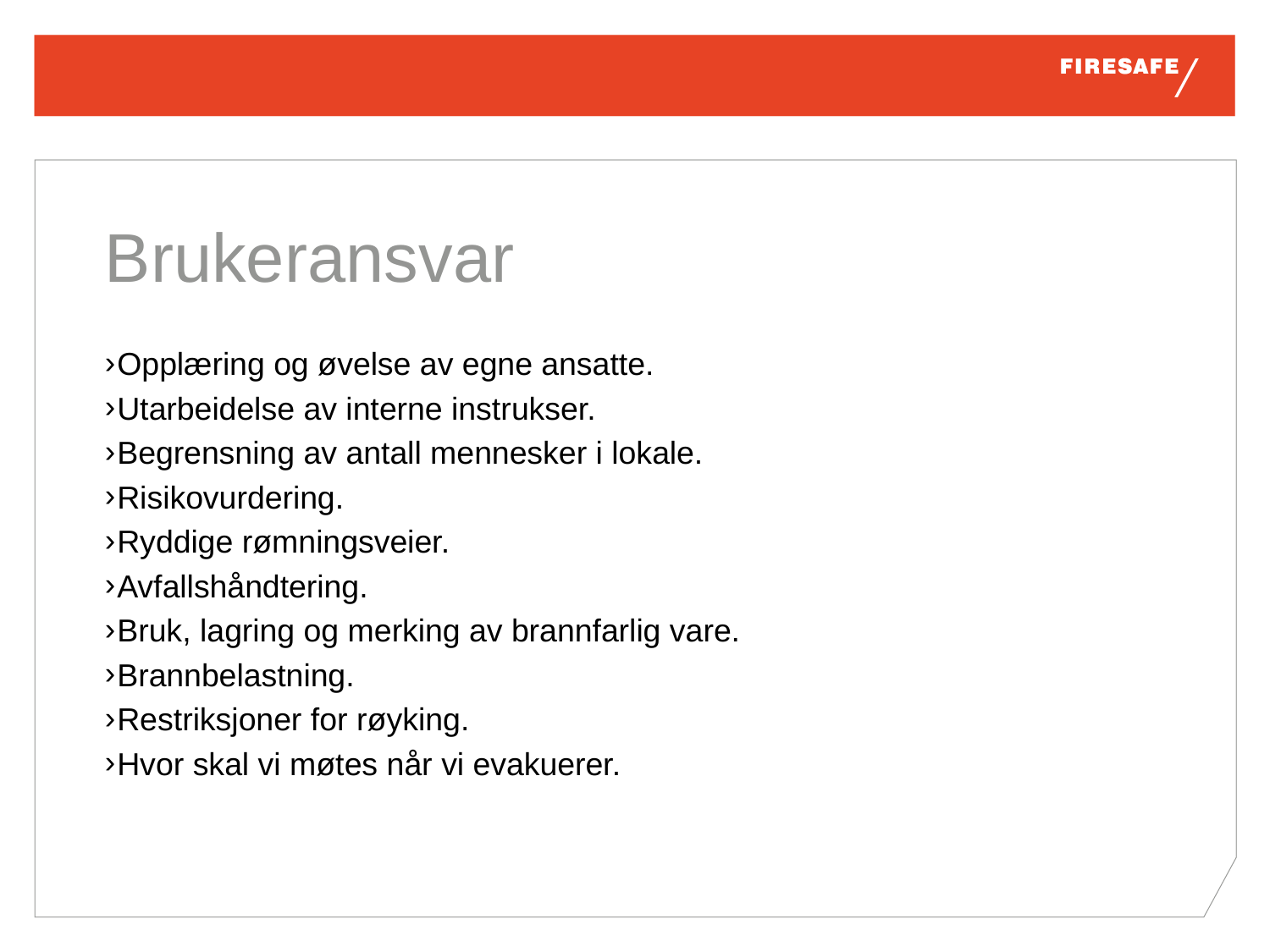

# Brukeransvar

Opplæring og øvelse av egne ansatte.
Utarbeidelse av interne instrukser.
Begrensning av antall mennesker i lokale.
Risikovurdering.
Ryddige rømningsveier.
Avfallshåndtering.
Bruk, lagring og merking av brannfarlig vare.
Brannbelastning.
Restriksjoner for røyking.
Hvor skal vi møtes når vi evakuerer.